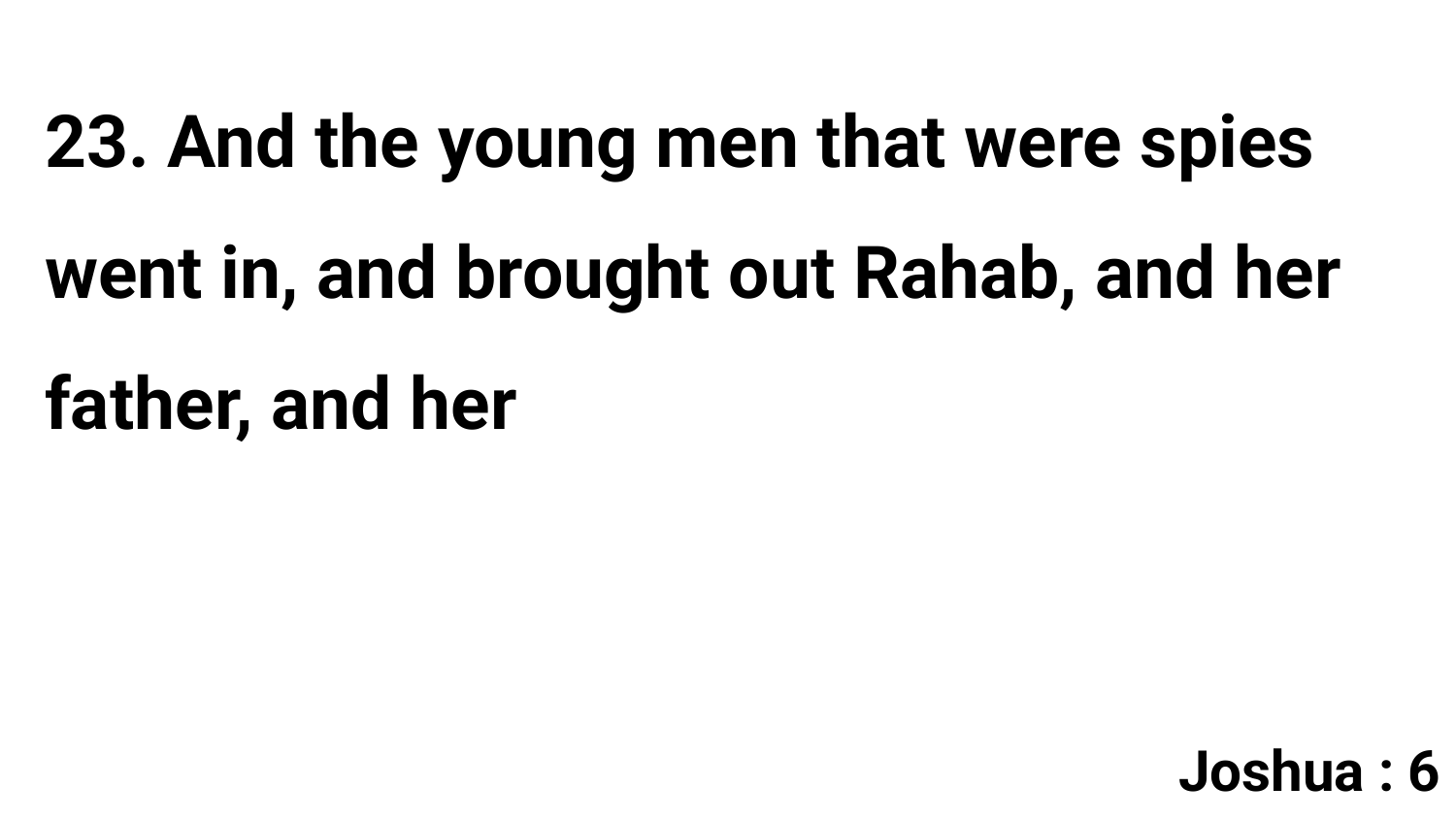

23. And the young men that were spies went in, and brought out Rahab, and her father, and her
Joshua : 6